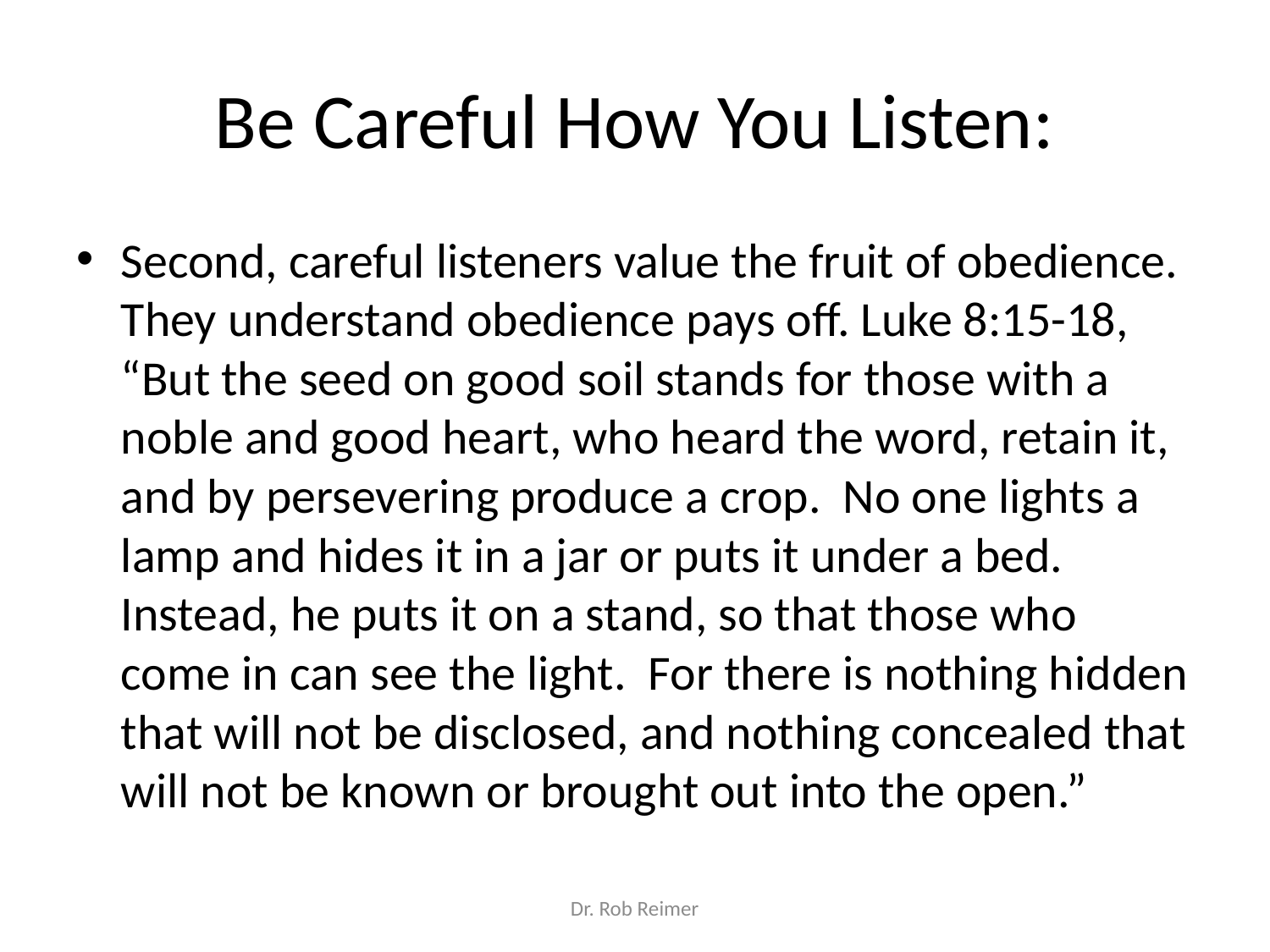

# Be Careful How You Listen:
Second, careful listeners value the fruit of obedience.  They understand obedience pays off. Luke 8:15-18, “But the seed on good soil stands for those with a noble and good heart, who heard the word, retain it, and by persevering produce a crop.  No one lights a lamp and hides it in a jar or puts it under a bed.  Instead, he puts it on a stand, so that those who come in can see the light.  For there is nothing hidden that will not be disclosed, and nothing concealed that will not be known or brought out into the open.”
Dr. Rob Reimer